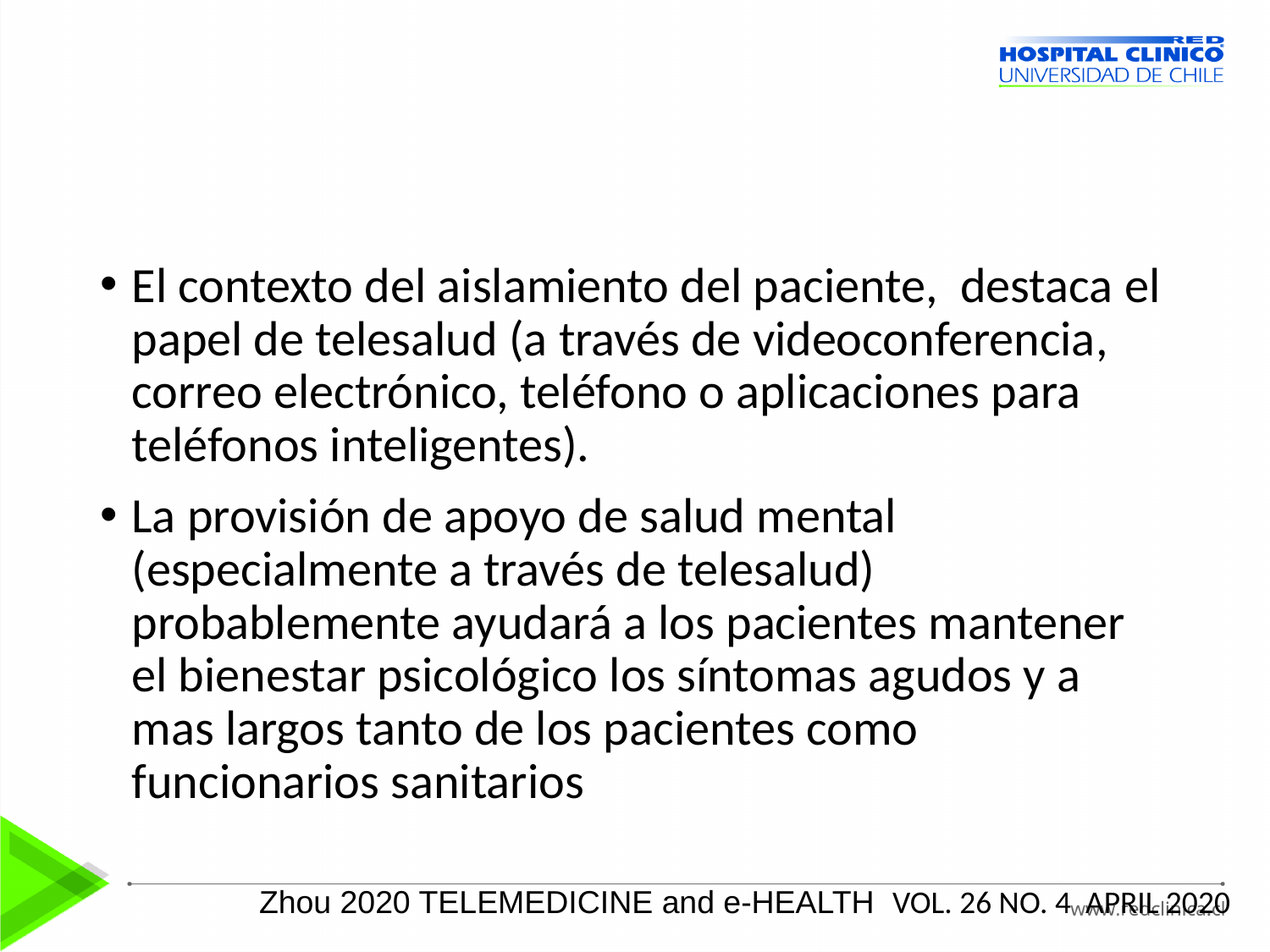

#
El contexto del aislamiento del paciente,  destaca el papel de telesalud (a través de videoconferencia, correo electrónico, teléfono o aplicaciones para teléfonos inteligentes).
La provisión de apoyo de salud mental (especialmente a través de telesalud) probablemente ayudará a los pacientes mantener el bienestar psicológico los síntomas agudos y a mas largos tanto de los pacientes como funcionarios sanitarios
Zhou 2020 TELEMEDICINE and e-HEALTH  VOL. 26 NO. 4  APRIL 2020